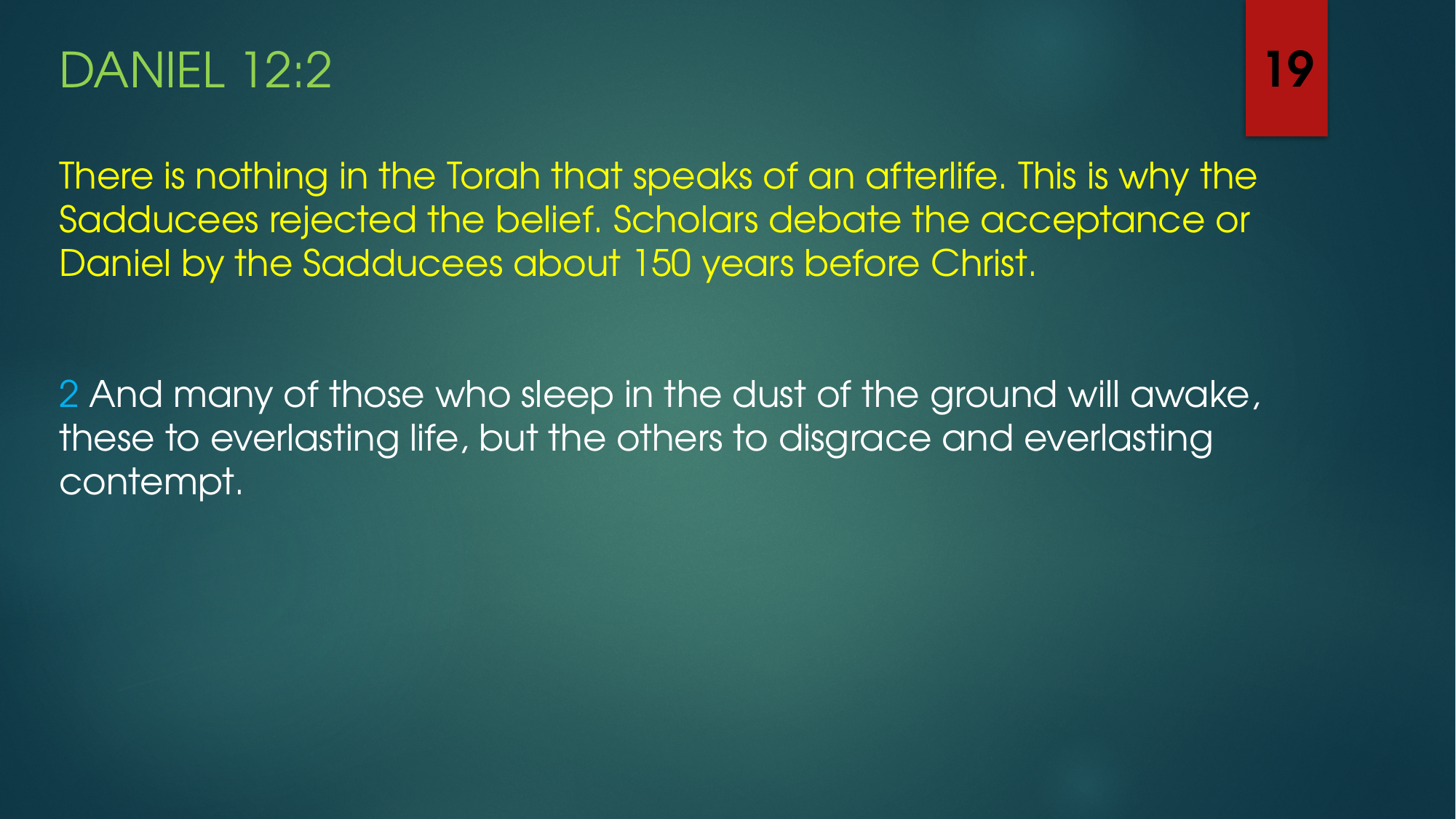

Daniel 12:2
19
There is nothing in the Torah that speaks of an afterlife. This is why the Sadducees rejected the belief. Scholars debate the acceptance or Daniel by the Sadducees about 150 years before Christ.

2 And many of those who sleep in the dust of the ground will awake, these to everlasting life, but the others to disgrace and everlasting contempt.